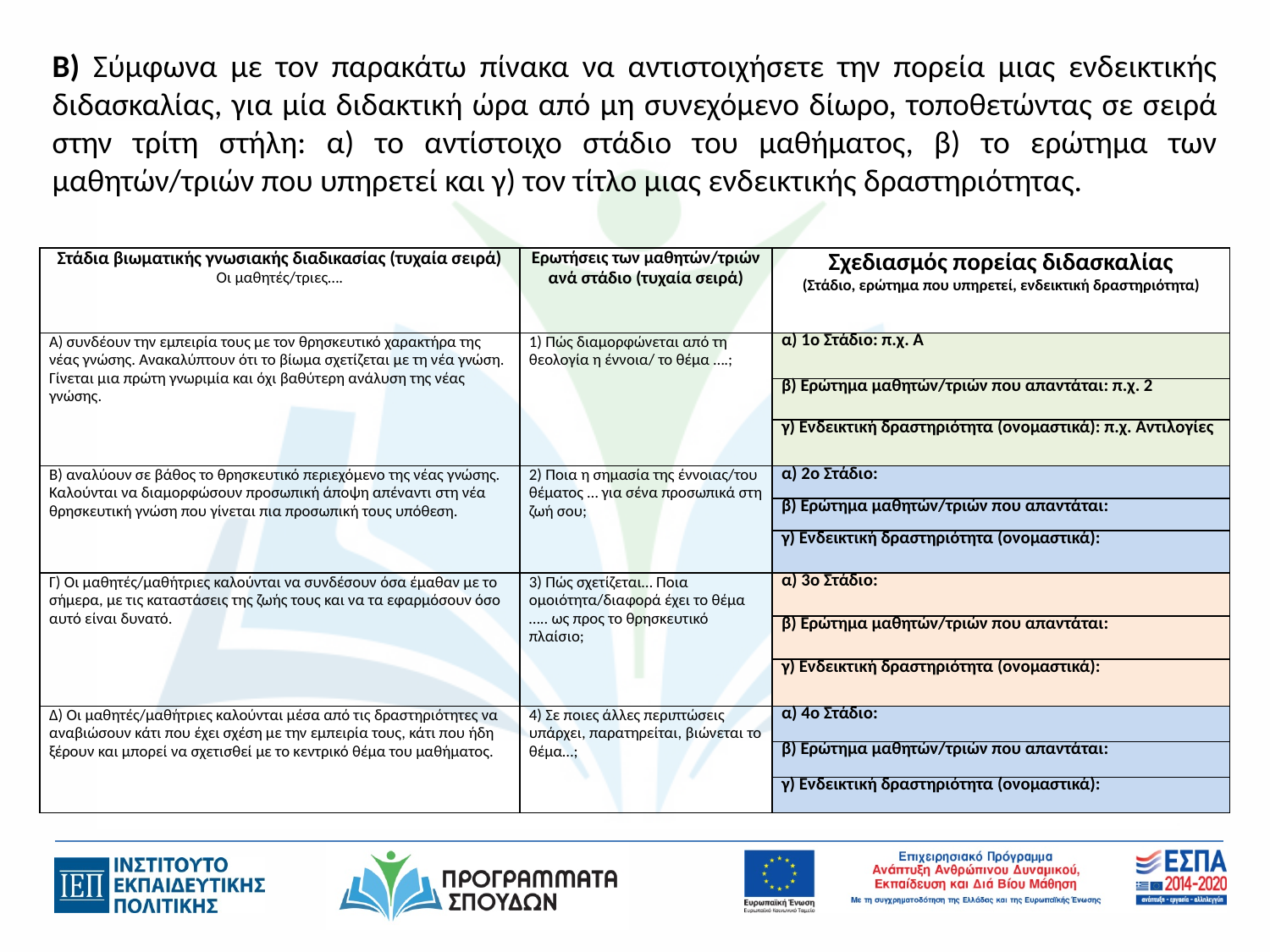

Β) Σύμφωνα με τον παρακάτω πίνακα να αντιστοιχήσετε την πορεία μιας ενδεικτικής διδασκαλίας, για μία διδακτική ώρα από μη συνεχόμενο δίωρο, τοποθετώντας σε σειρά στην τρίτη στήλη: α) το αντίστοιχο στάδιο του μαθήματος, β) το ερώτημα των μαθητών/τριών που υπηρετεί και γ) τον τίτλο μιας ενδεικτικής δραστηριότητας.

| Στάδια βιωματικής γνωσιακής διαδικασίας (τυχαία σειρά) Οι μαθητές/τριες…. | Ερωτήσεις των μαθητών/τριών ανά στάδιο (τυχαία σειρά) | Σχεδιασμός πορείας διδασκαλίας (Στάδιο, ερώτημα που υπηρετεί, ενδεικτική δραστηριότητα) |
| --- | --- | --- |
| Α) συνδέουν την εμπειρία τους με τον θρησκευτικό χαρακτήρα της νέας γνώσης. Ανακαλύπτουν ότι το βίωμα σχετίζεται με τη νέα γνώση. Γίνεται μια πρώτη γνωριμία και όχι βαθύτερη ανάλυση της νέας γνώσης. | 1) Πώς διαμορφώνεται από τη θεολογία η έννοια/ το θέμα ….; | α) 1ο Στάδιο: π.χ. Α |
|  |  | β) Ερώτημα μαθητών/τριών που απαντάται: π.χ. 2 |
|  |  | γ) Ενδεικτική δραστηριότητα (ονομαστικά): π.χ. Αντιλογίες |
| Β) αναλύουν σε βάθος το θρησκευτικό περιεχόμενο της νέας γνώσης. Καλούνται να διαμορφώσουν προσωπική άποψη απέναντι στη νέα θρησκευτική γνώση που γίνεται πια προσωπική τους υπόθεση. | 2) Ποια η σημασία της έννοιας/του θέματος … για σένα προσωπικά στη ζωή σου; | α) 2ο Στάδιο: |
|  |  | β) Ερώτημα μαθητών/τριών που απαντάται: |
|  |  | γ) Ενδεικτική δραστηριότητα (ονομαστικά): |
| Γ) Οι μαθητές/μαθήτριες καλούνται να συνδέσουν όσα έμαθαν με το σήμερα, με τις καταστάσεις της ζωής τους και να τα εφαρμόσουν όσο αυτό είναι δυνατό. | 3) Πώς σχετίζεται… Ποια ομοιότητα/διαφορά έχει το θέμα ….. ως προς το θρησκευτικό πλαίσιο; | α) 3ο Στάδιο: |
|  |  | β) Ερώτημα μαθητών/τριών που απαντάται: |
|  |  | γ) Ενδεικτική δραστηριότητα (ονομαστικά): |
| Δ) Οι μαθητές/μαθήτριες καλούνται μέσα από τις δραστηριότητες να αναβιώσουν κάτι που έχει σχέση με την εμπειρία τους, κάτι που ήδη ξέρουν και μπορεί να σχετισθεί με το κεντρικό θέμα του μαθήματος. | 4) Σε ποιες άλλες περιπτώσεις υπάρχει, παρατηρείται, βιώνεται το θέμα…; | α) 4ο Στάδιο: |
|  |  | β) Ερώτημα μαθητών/τριών που απαντάται: |
|  |  | γ) Ενδεικτική δραστηριότητα (ονομαστικά): |